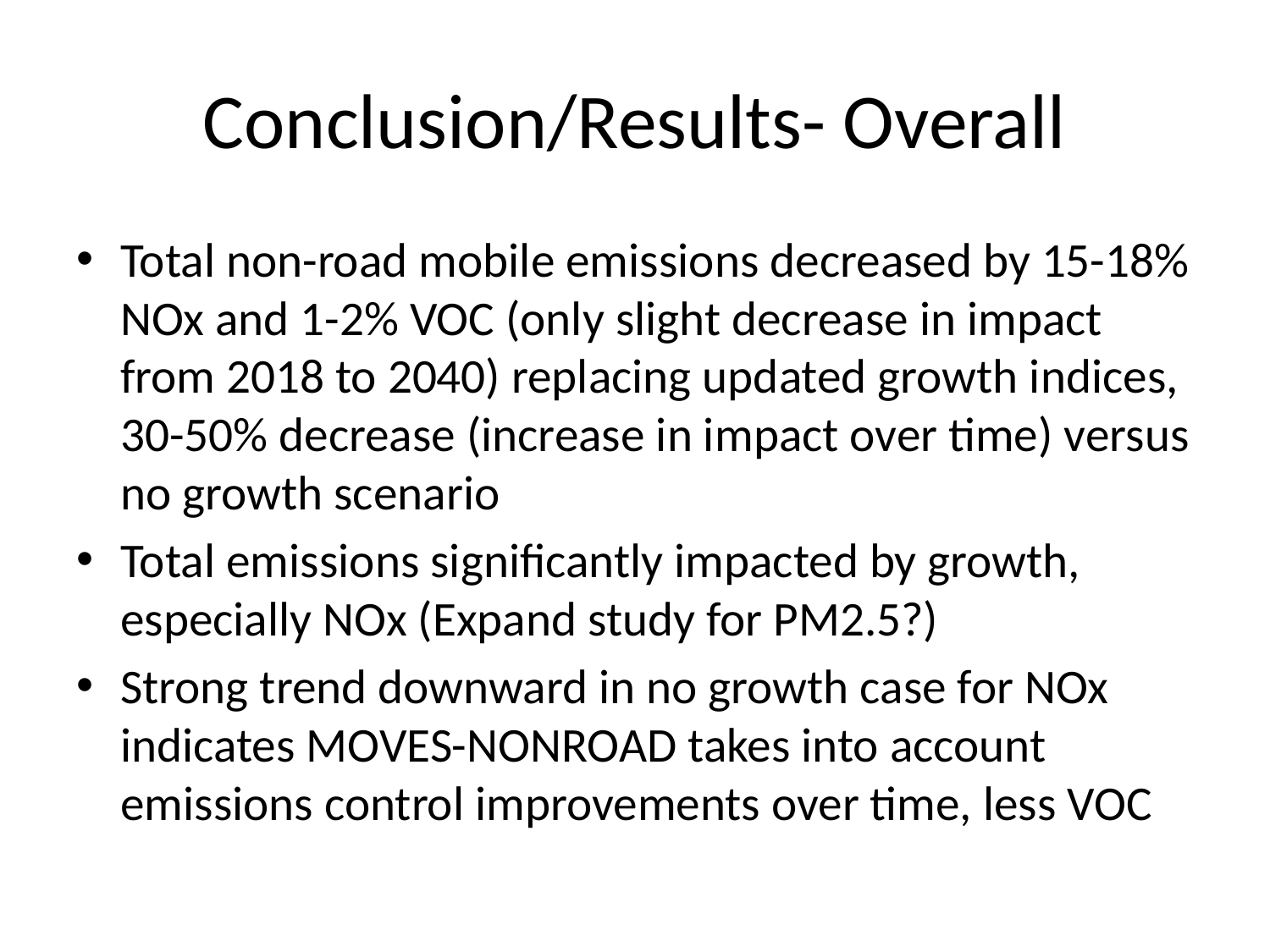

# Conclusion/Results- Overall
Total non-road mobile emissions decreased by 15-18% NOx and 1-2% VOC (only slight decrease in impact from 2018 to 2040) replacing updated growth indices, 30-50% decrease (increase in impact over time) versus no growth scenario
Total emissions significantly impacted by growth, especially NOx (Expand study for PM2.5?)
Strong trend downward in no growth case for NOx indicates MOVES-NONROAD takes into account emissions control improvements over time, less VOC